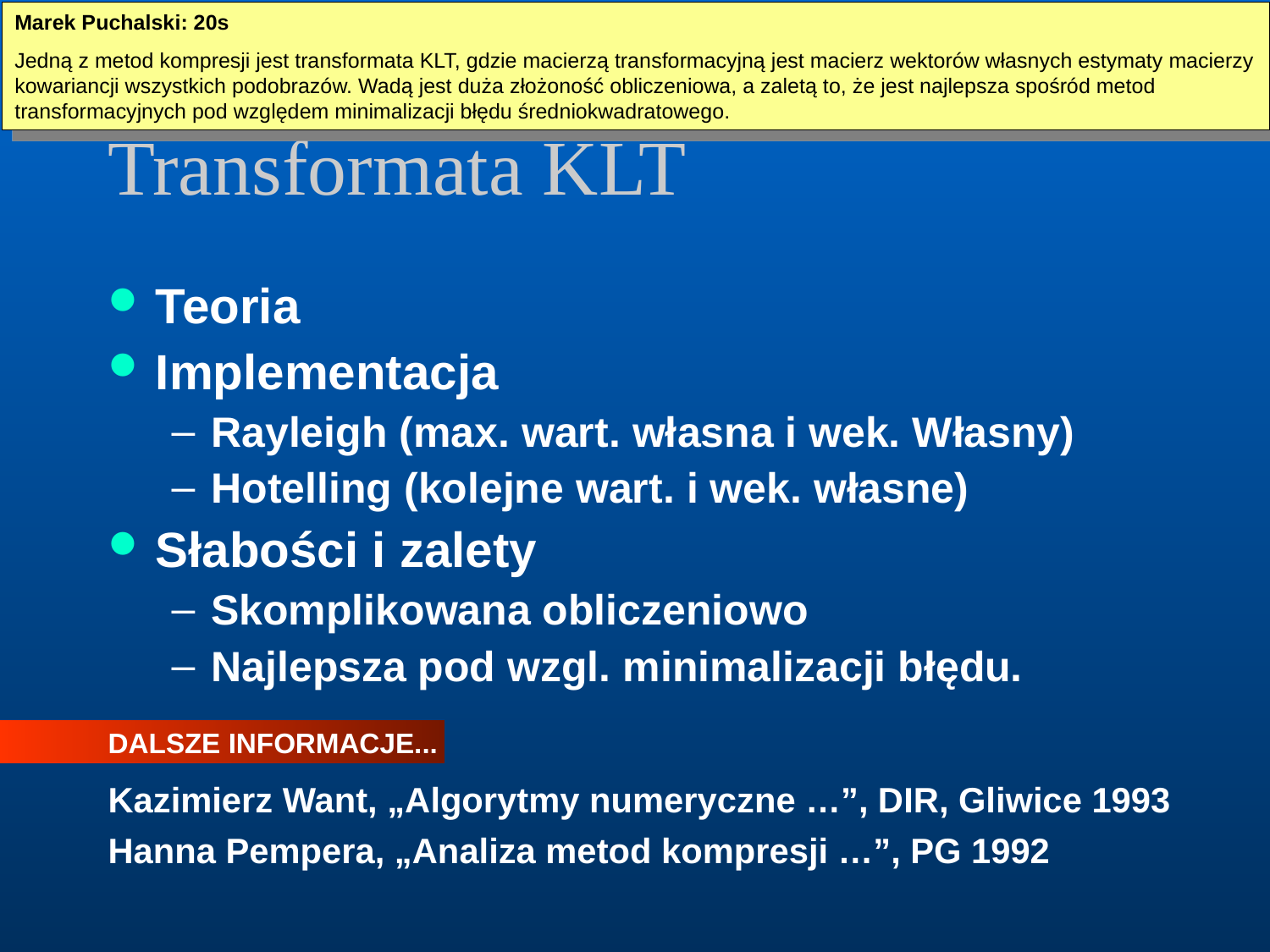

Marek Puchalski: 20s
Jedną z metod kompresji jest transformata KLT, gdzie macierzą transformacyjną jest macierz wektorów własnych estymaty macierzy kowariancji wszystkich podobrazów. Wadą jest duża złożoność obliczeniowa, a zaletą to, że jest najlepsza spośród metod transformacyjnych pod względem minimalizacji błędu średniokwadratowego.
# Transformata KLT
Teoria
Implementacja
Rayleigh (max. wart. własna i wek. Własny)
Hotelling (kolejne wart. i wek. własne)
Słabości i zalety
Skomplikowana obliczeniowo
Najlepsza pod wzgl. minimalizacji błędu.
DALSZE INFORMACJE...
Kazimierz Want, „Algorytmy numeryczne …”, DIR, Gliwice 1993
Hanna Pempera, „Analiza metod kompresji …”, PG 1992